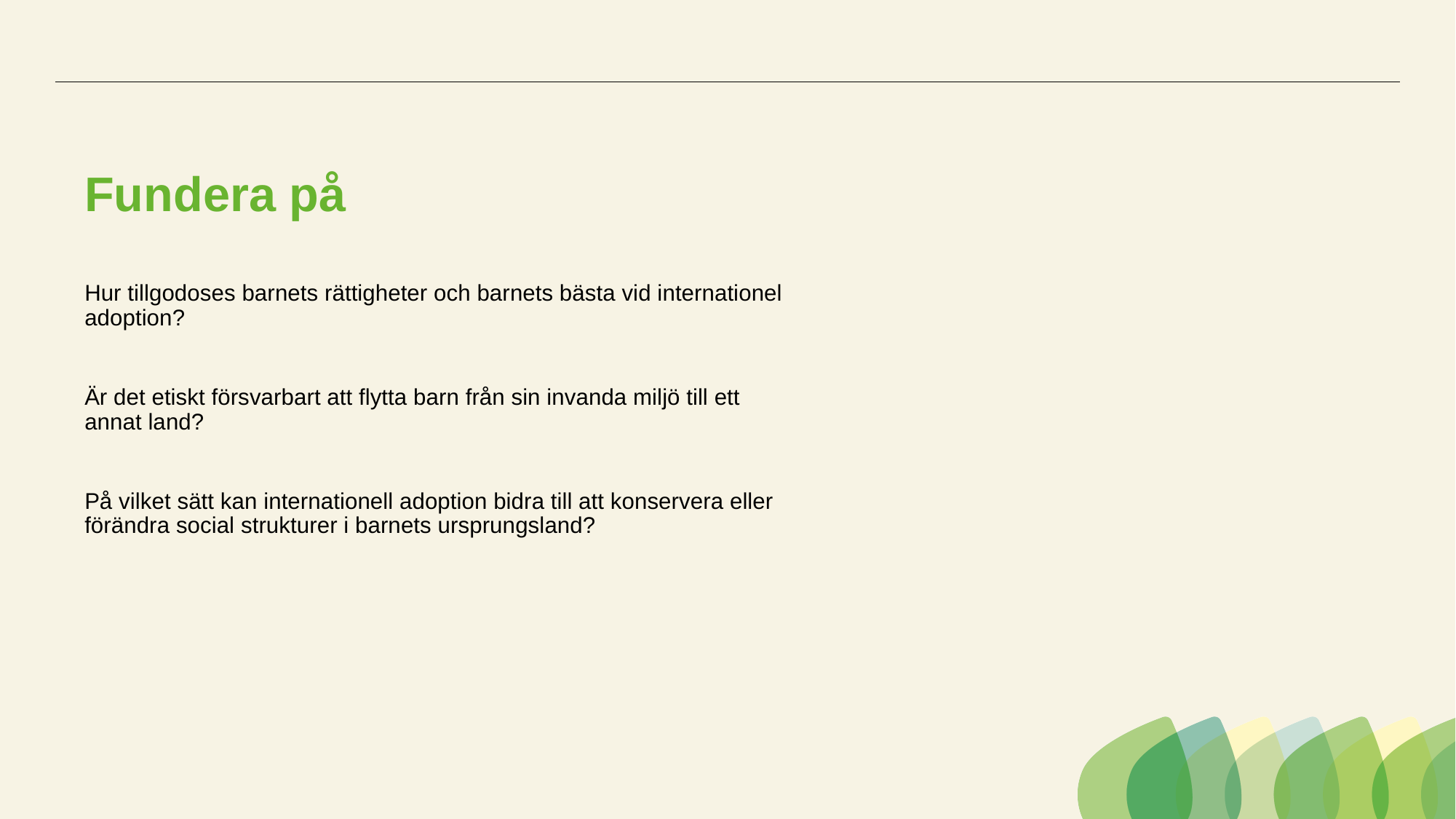

# Fundera på
Hur tillgodoses barnets rättigheter och barnets bästa vid internationel adoption?

Är det etiskt försvarbart att flytta barn från sin invanda miljö till ett annat land?

På vilket sätt kan internationell adoption bidra till att konservera eller förändra social strukturer i barnets ursprungsland?